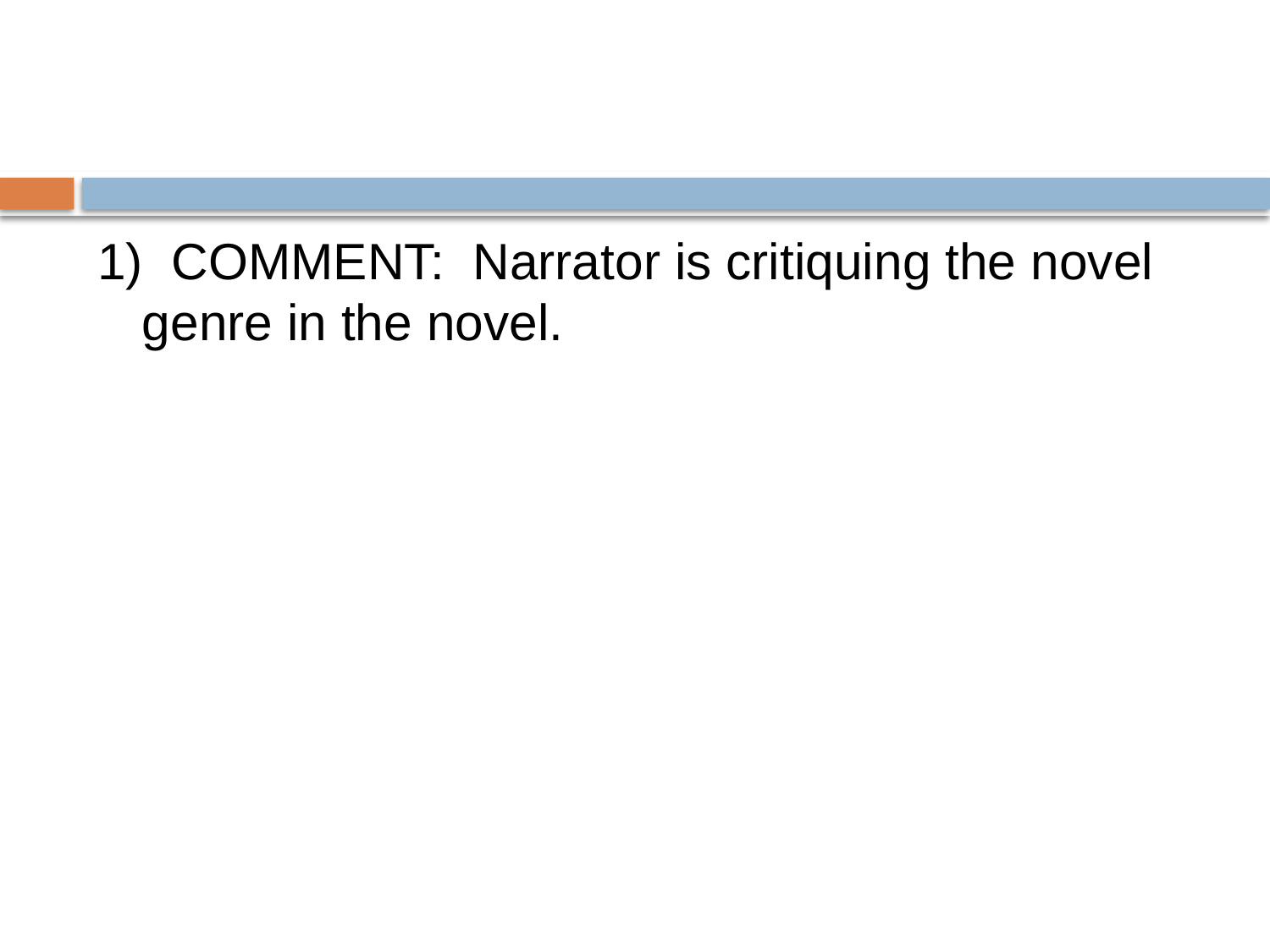

#
1)  COMMENT:  Narrator is critiquing the novel genre in the novel.